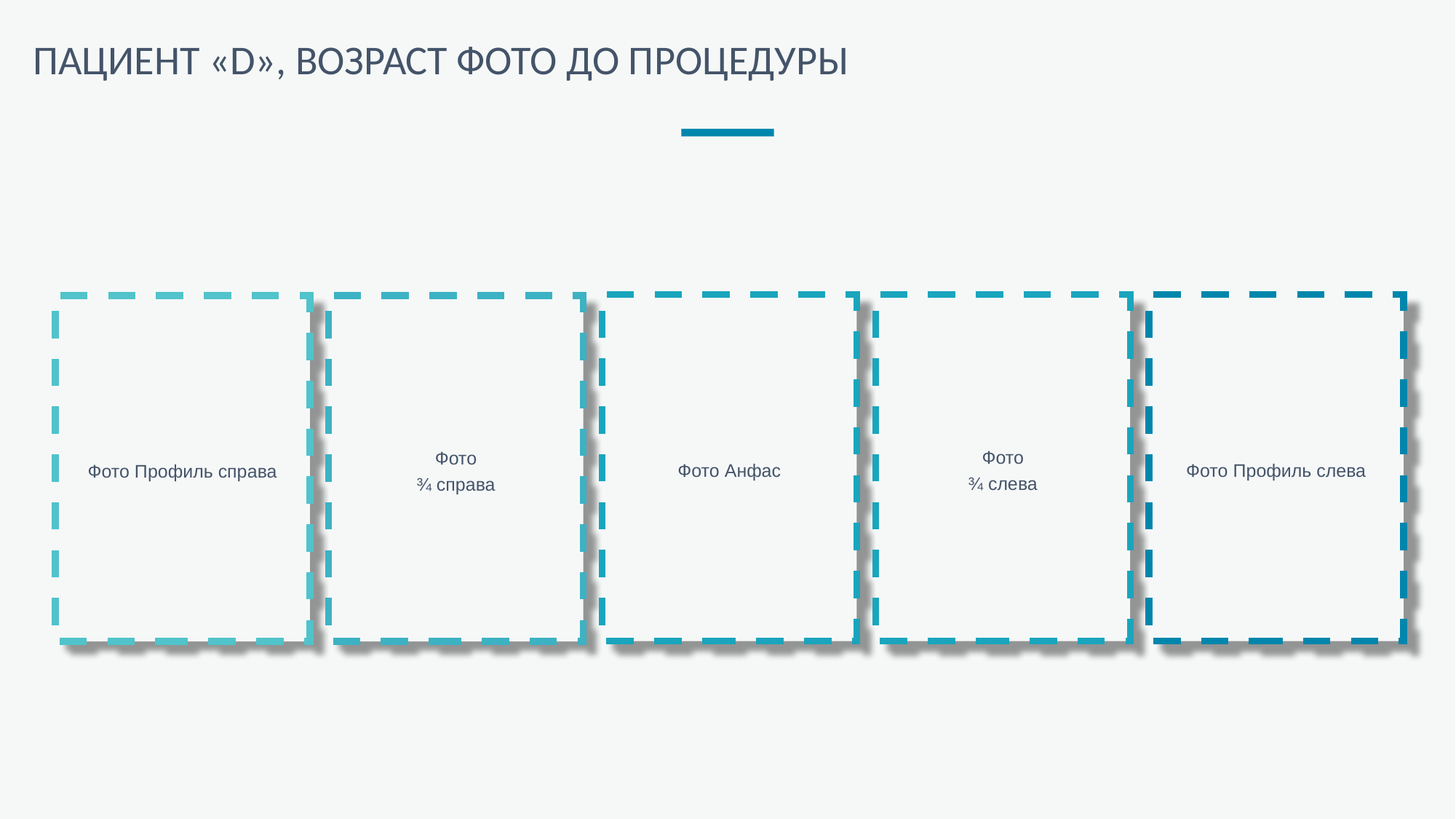

# ПАЦИЕНТ «D», ВОЗРАСТ ФОТО ДО ПРОЦЕДУРЫ

Фото
¾ слева
Фото Профиль слева
Фото Анфас
Фото Профиль справа
Фото
¾ справа